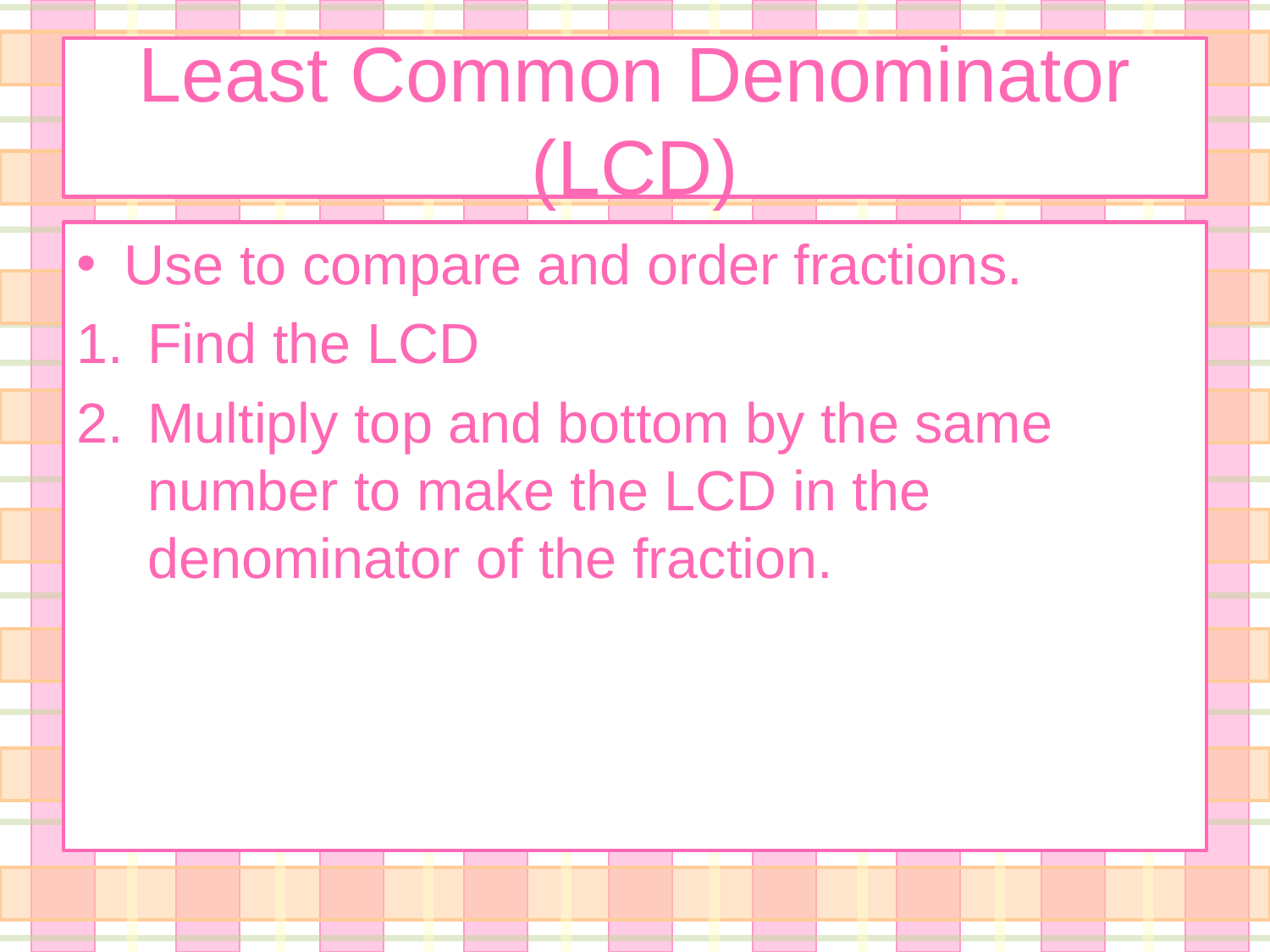

# Least Common Denominator (LCD)
Use to compare and order fractions.
Find the LCD
Multiply top and bottom by the same number to make the LCD in the denominator of the fraction.